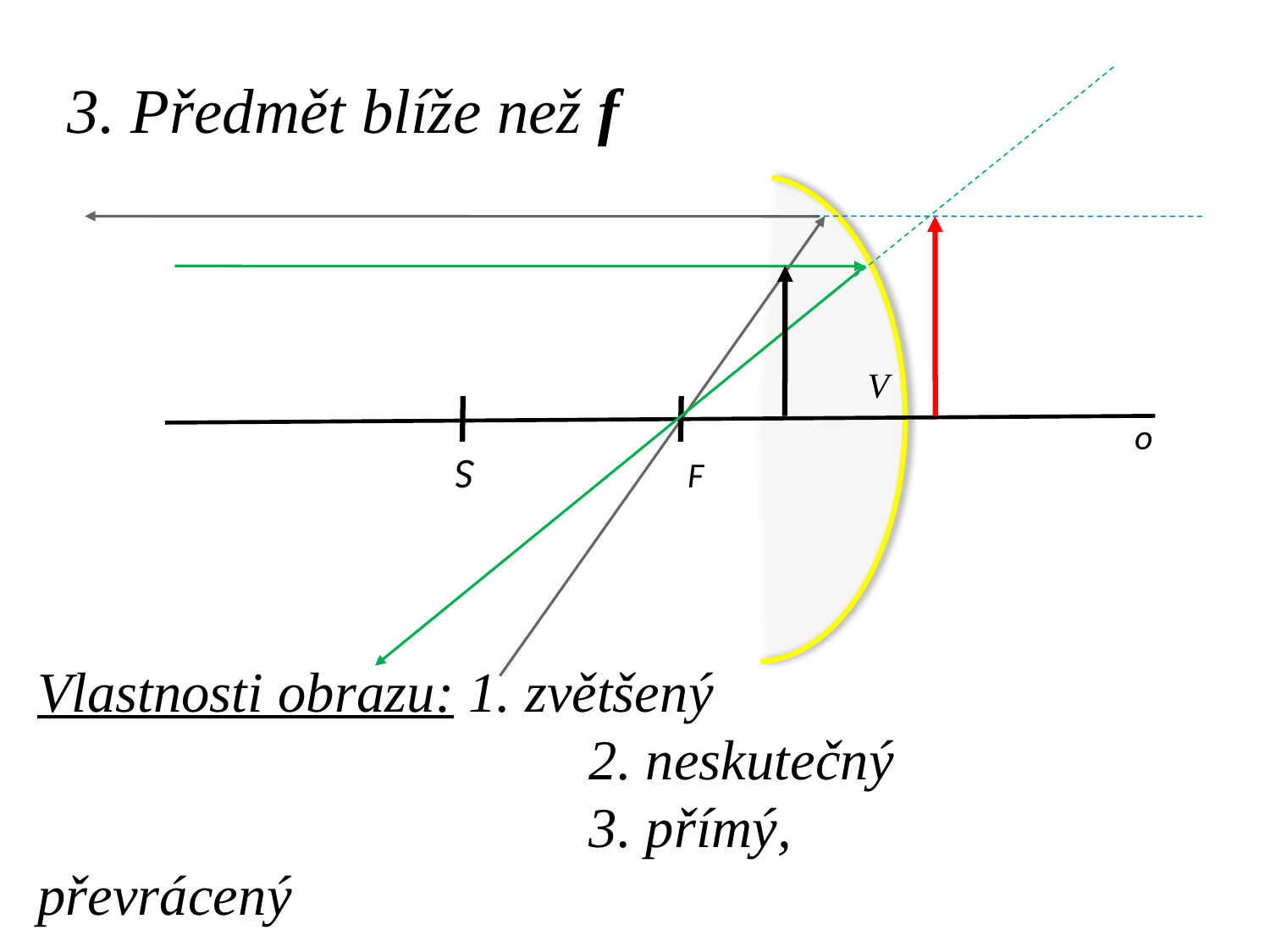

3. Předmět blíže než f

V

o
S
F
Vlastnosti obrazu: 1. zvětšený
		                     2. neskutečný
		                     3. přímý, převrácený